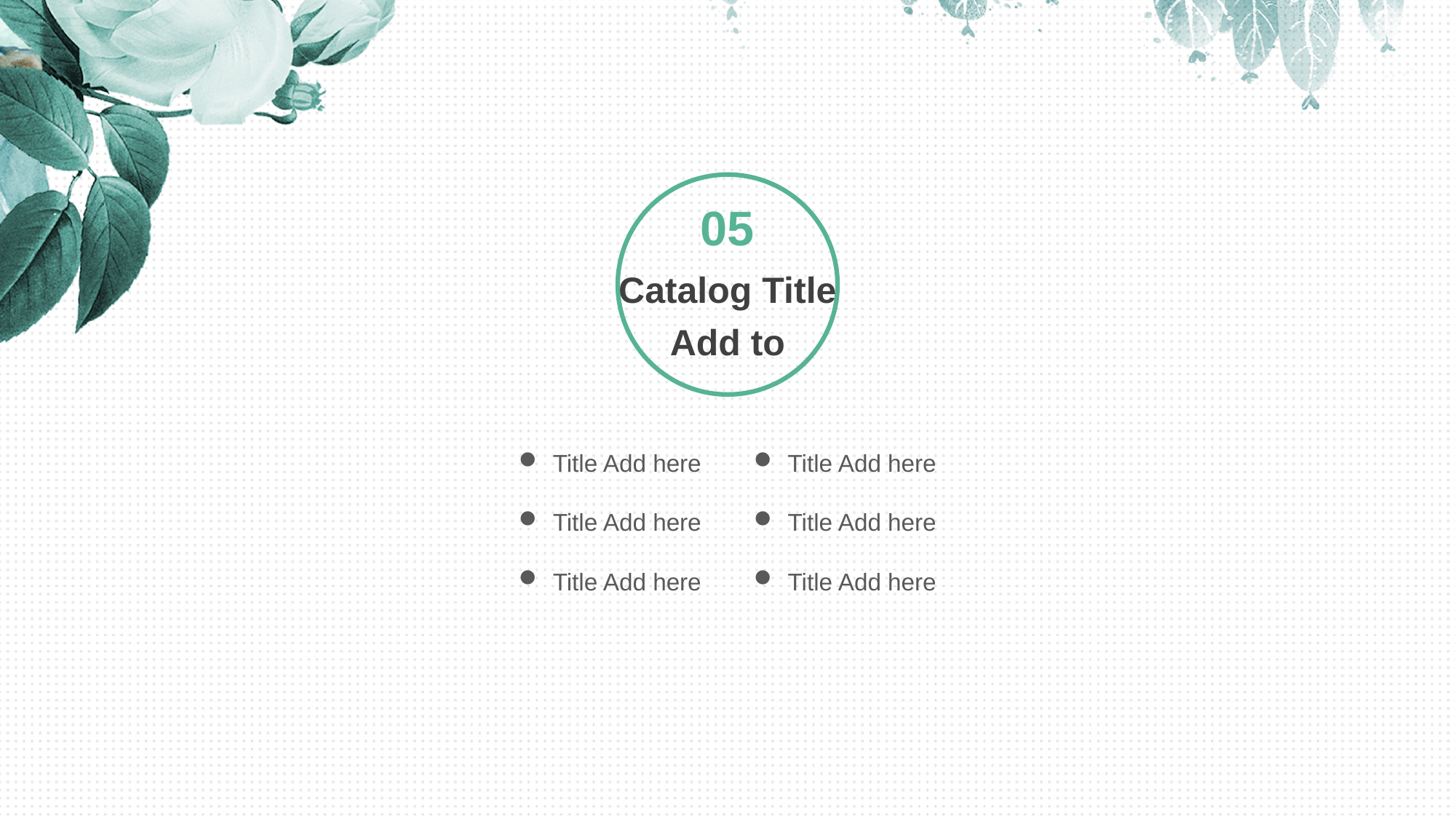

05
Catalog Title
Add to
Title Add here
Title Add here
Title Add here
Title Add here
Title Add here
Title Add here